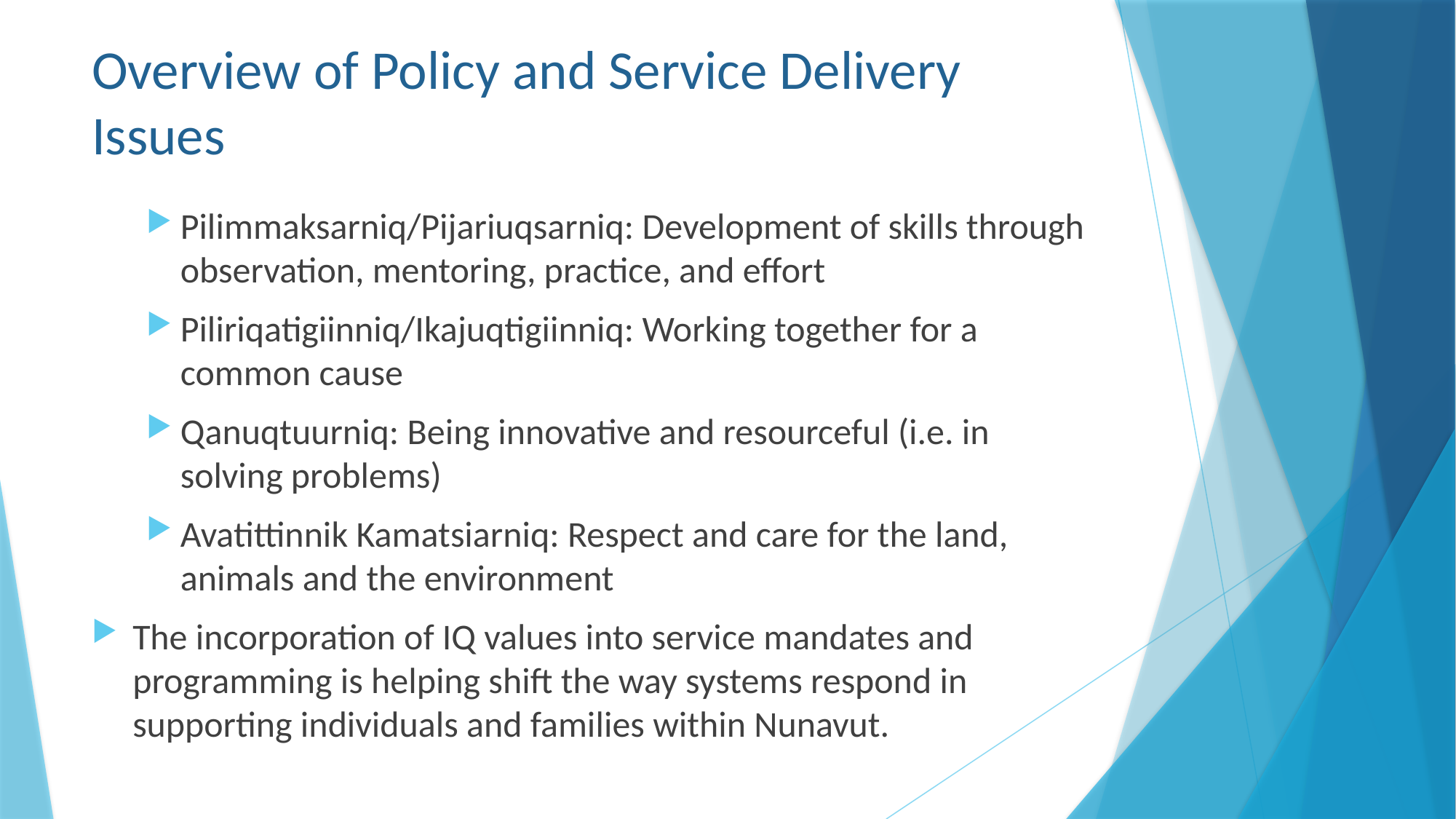

# Overview of Policy and Service Delivery Issues
Pilimmaksarniq/Pijariuqsarniq: Development of skills through observation, mentoring, practice, and effort
Piliriqatigiinniq/Ikajuqtigiinniq: Working together for a common cause
Qanuqtuurniq: Being innovative and resourceful (i.e. in solving problems)
Avatittinnik Kamatsiarniq: Respect and care for the land, animals and the environment
The incorporation of IQ values into service mandates and programming is helping shift the way systems respond in supporting individuals and families within Nunavut.